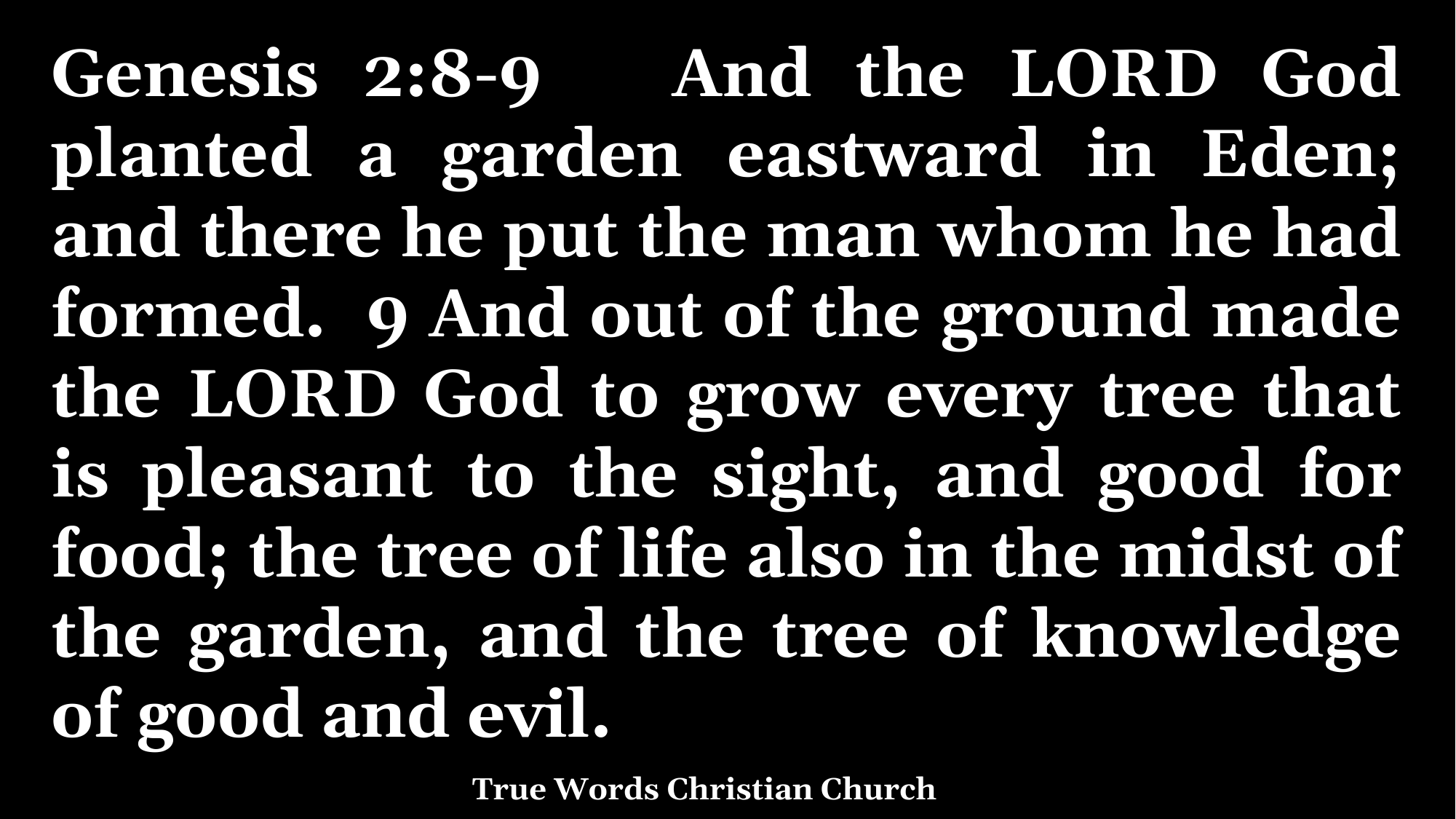

Genesis 2:8-9   And the LORD God planted a garden eastward in Eden; and there he put the man whom he had formed.  9 And out of the ground made the LORD God to grow every tree that is pleasant to the sight, and good for food; the tree of life also in the midst of the garden, and the tree of knowledge of good and evil.
True Words Christian Church